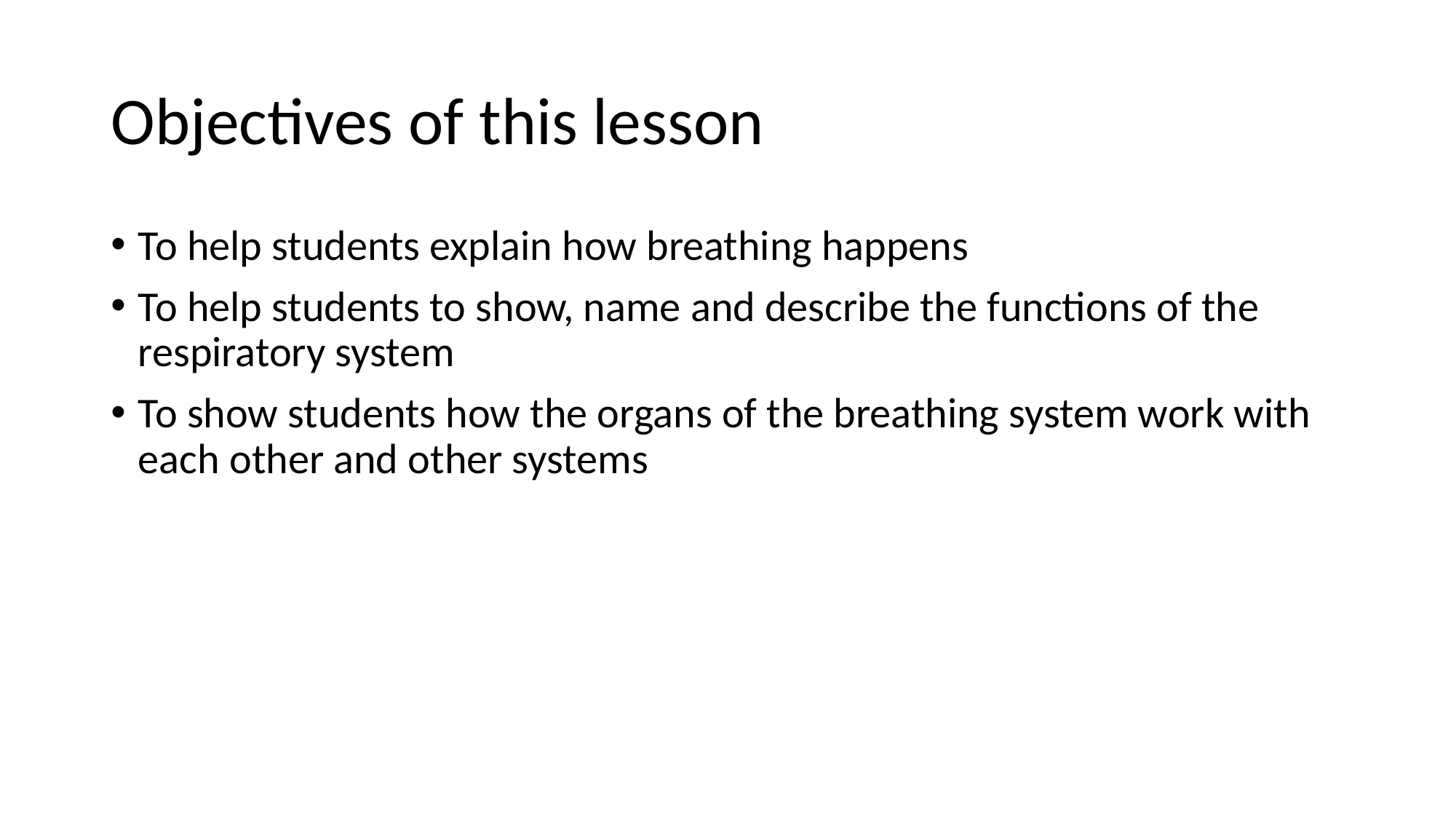

# Objectives of this lesson
To help students explain how breathing happens
To help students to show, name and describe the functions of the respiratory system
To show students how the organs of the breathing system work with each other and other systems